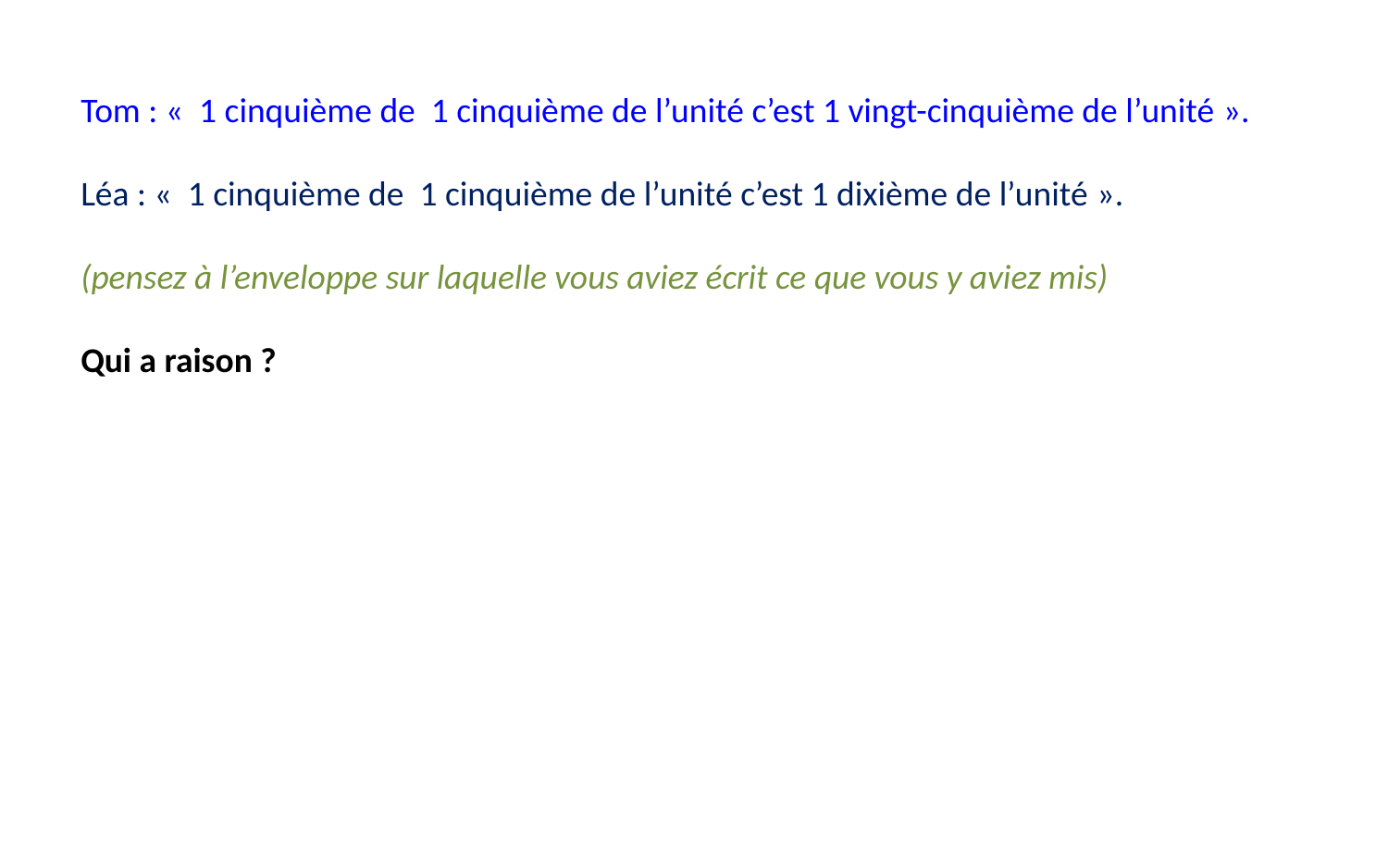

Tom : «  1 cinquième de  1 cinquième de l’unité c’est 1 vingt-cinquième de l’unité ».

Léa : «  1 cinquième de  1 cinquième de l’unité c’est 1 dixième de l’unité ».

(pensez à l’enveloppe sur laquelle vous aviez écrit ce que vous y aviez mis)

Qui a raison ?